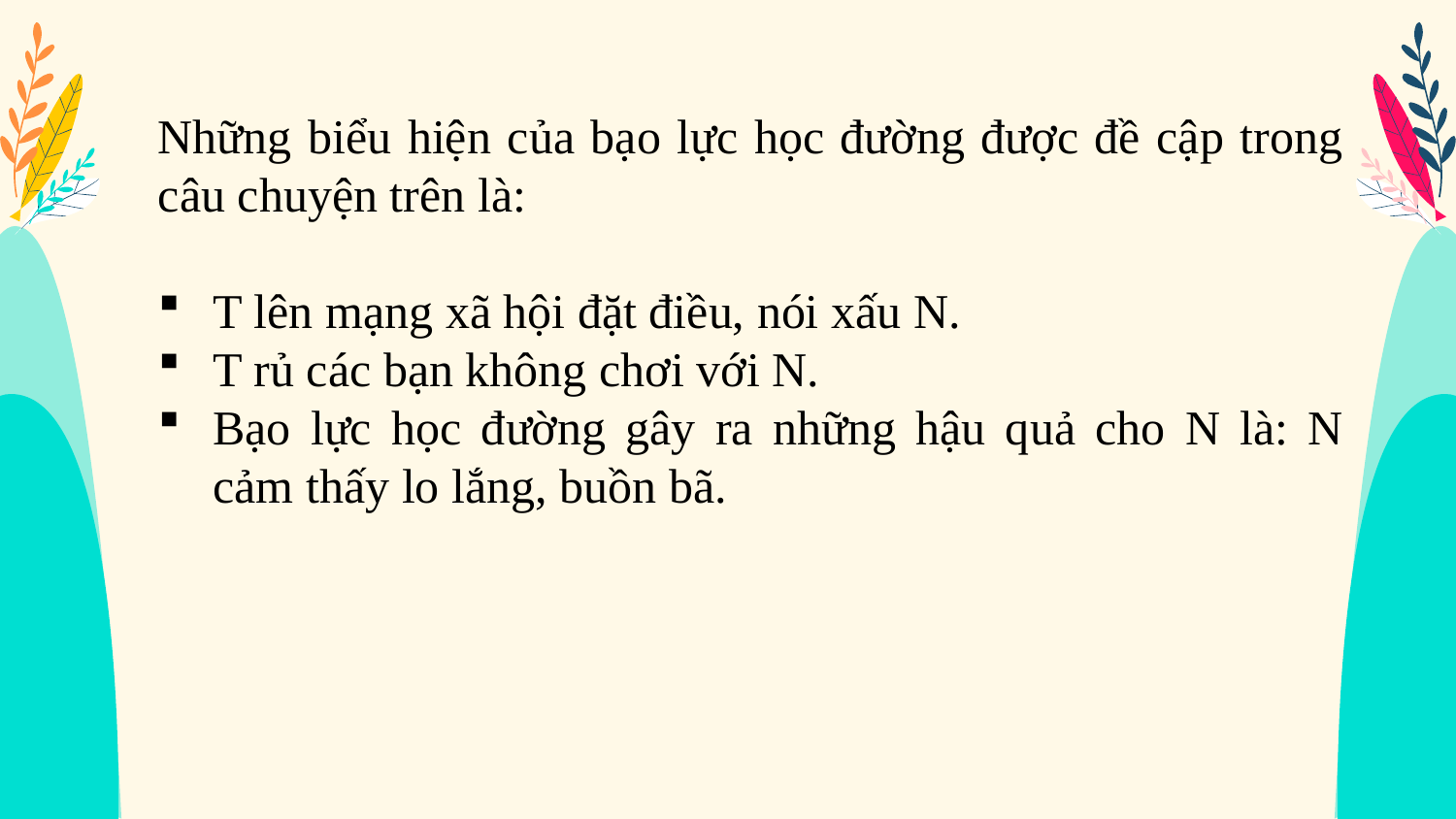

Những biểu hiện của bạo lực học đường được đề cập trong câu chuyện trên là:

T lên mạng xã hội đặt điều, nói xấu N.
T rủ các bạn không chơi với N.
Bạo lực học đường gây ra những hậu quả cho N là: N cảm thấy lo lắng, buồn bã.